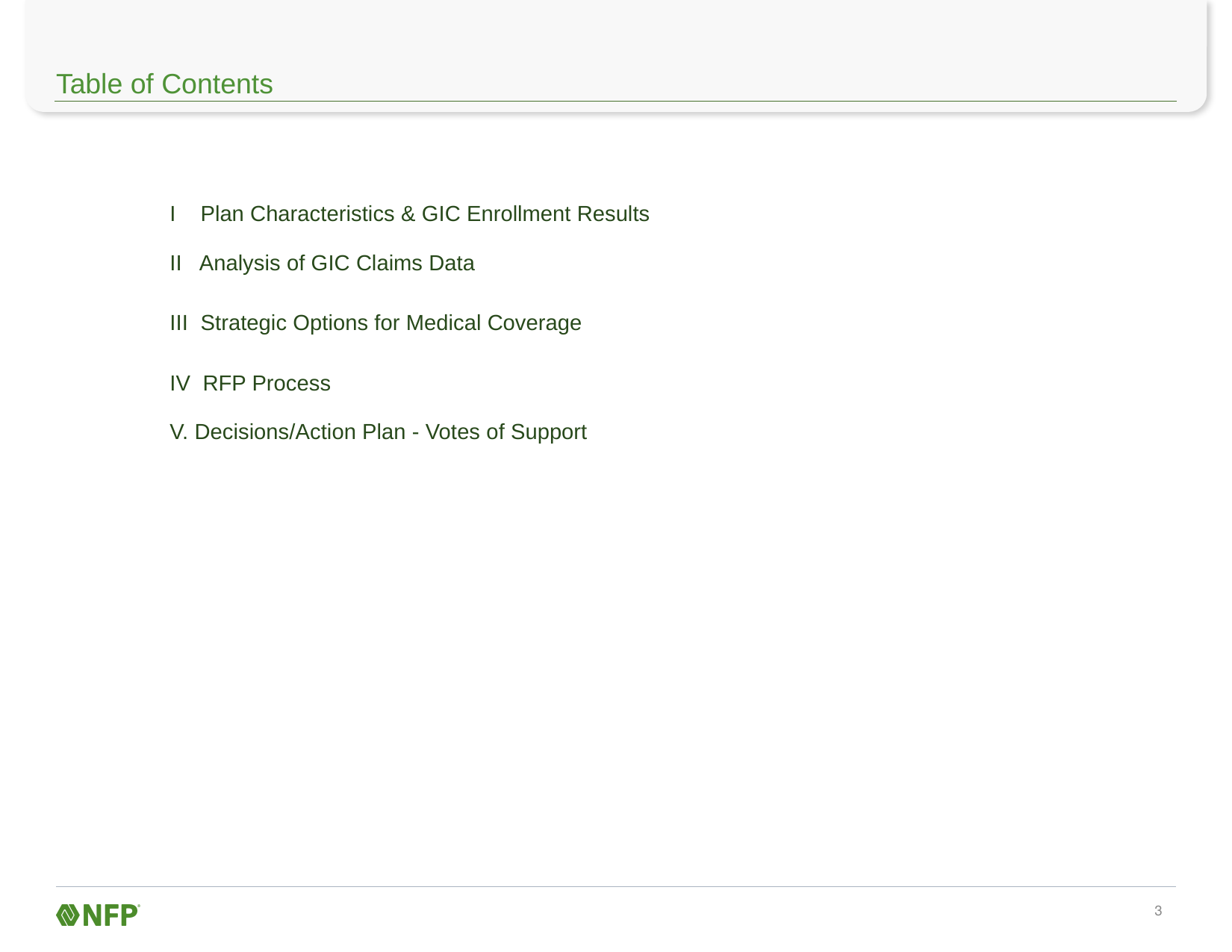

# Table of Contents
| I Plan Characteristics & GIC Enrollment Results II Analysis of GIC Claims Data |  |
| --- | --- |
| III Strategic Options for Medical Coverage |  |
| IV RFP Process V. Decisions/Action Plan - Votes of Support |  |
|  |  |
|  |  |
|  |  |
|  |  |
|  |  |
|  |  |
|  |  |
3